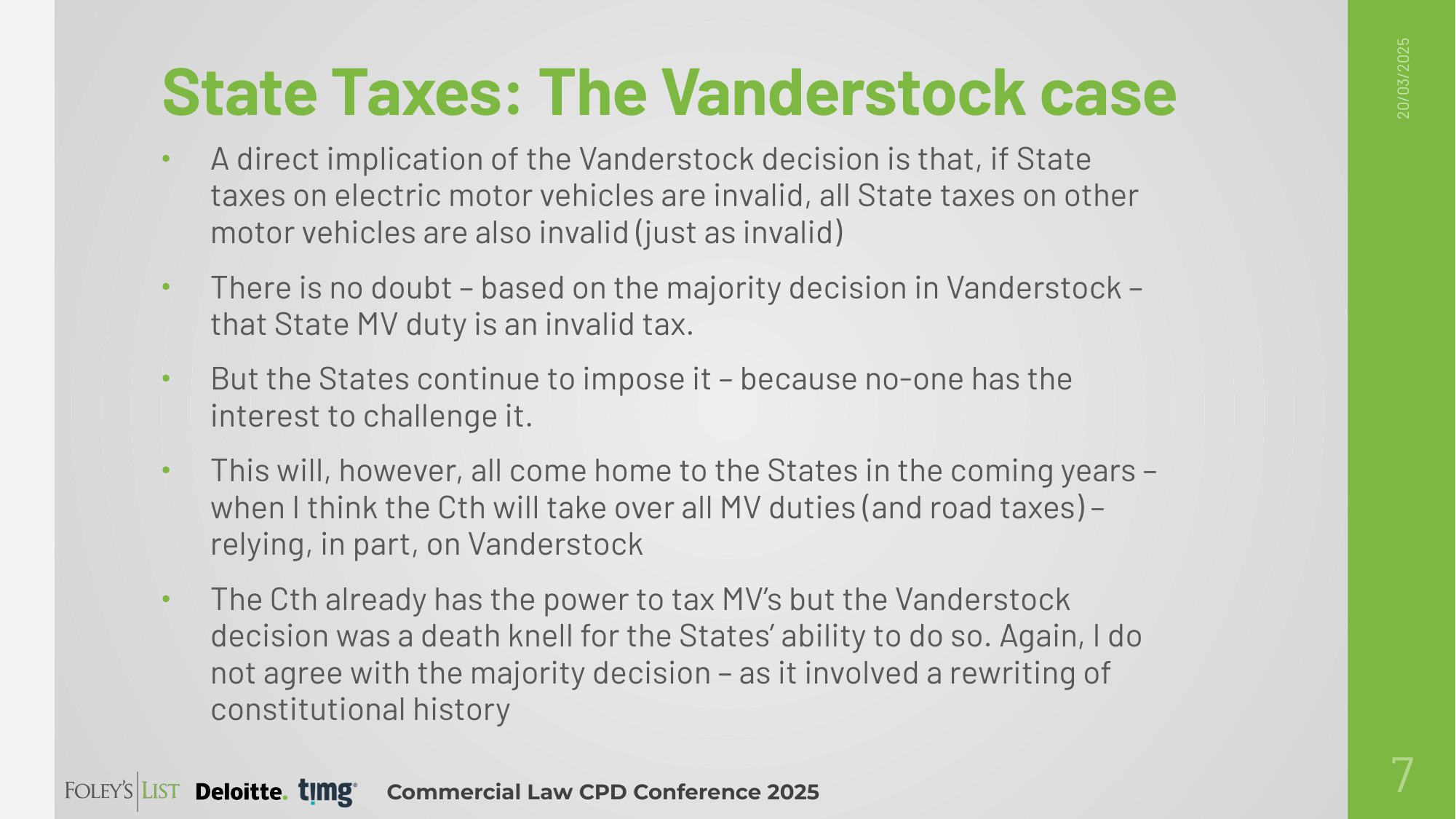

# State Taxes: The Vanderstock case
20/03/2025
A direct implication of the Vanderstock decision is that, if State taxes on electric motor vehicles are invalid, all State taxes on other motor vehicles are also invalid (just as invalid)
There is no doubt – based on the majority decision in Vanderstock – that State MV duty is an invalid tax.
But the States continue to impose it – because no-one has the interest to challenge it.
This will, however, all come home to the States in the coming years – when I think the Cth will take over all MV duties (and road taxes) – relying, in part, on Vanderstock
The Cth already has the power to tax MV’s but the Vanderstock decision was a death knell for the States’ ability to do so. Again, I do not agree with the majority decision – as it involved a rewriting of constitutional history

7